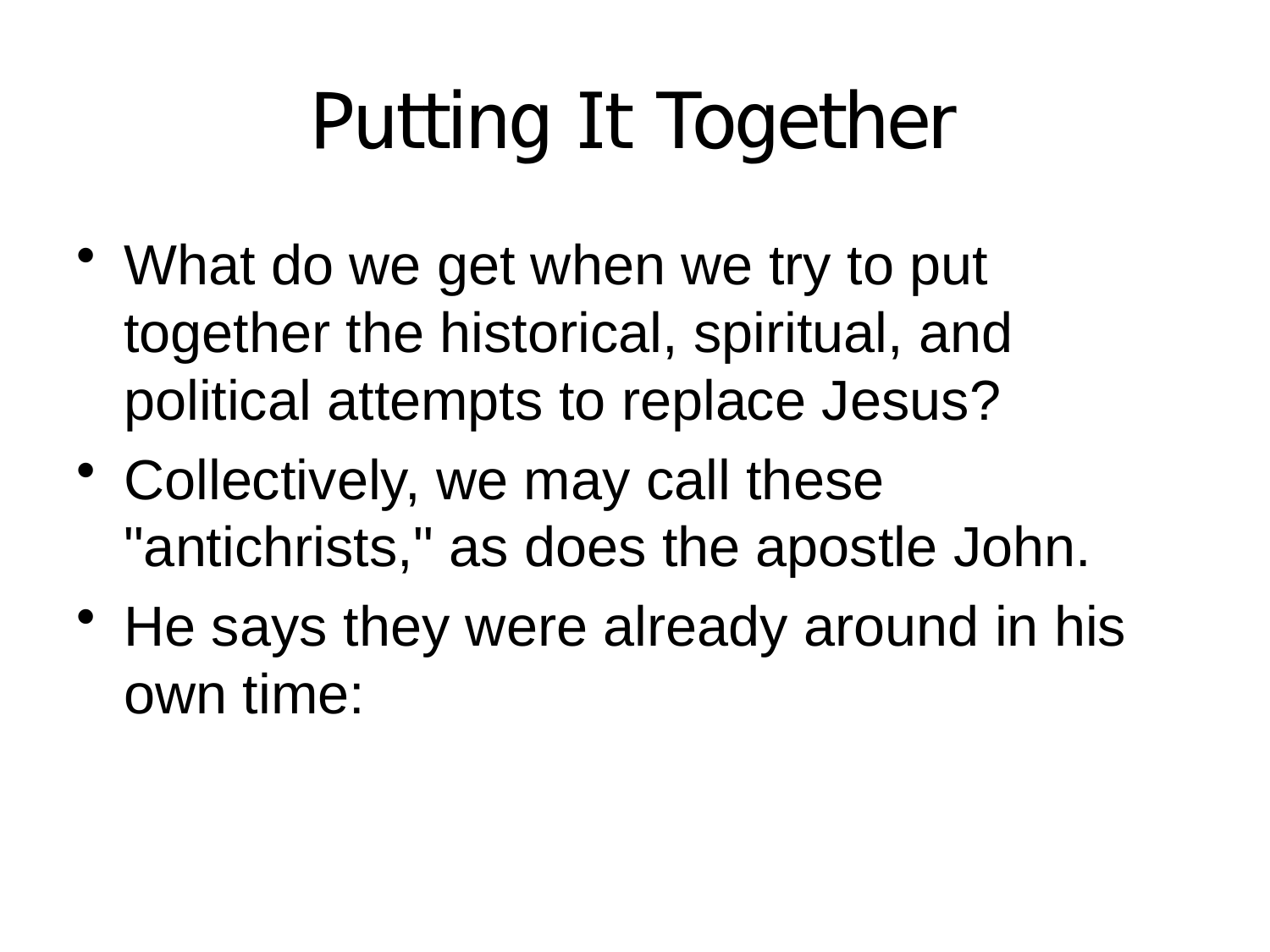

# Putting It Together
What do we get when we try to put together the historical, spiritual, and political attempts to replace Jesus?
Collectively, we may call these "antichrists," as does the apostle John.
He says they were already around in his own time: